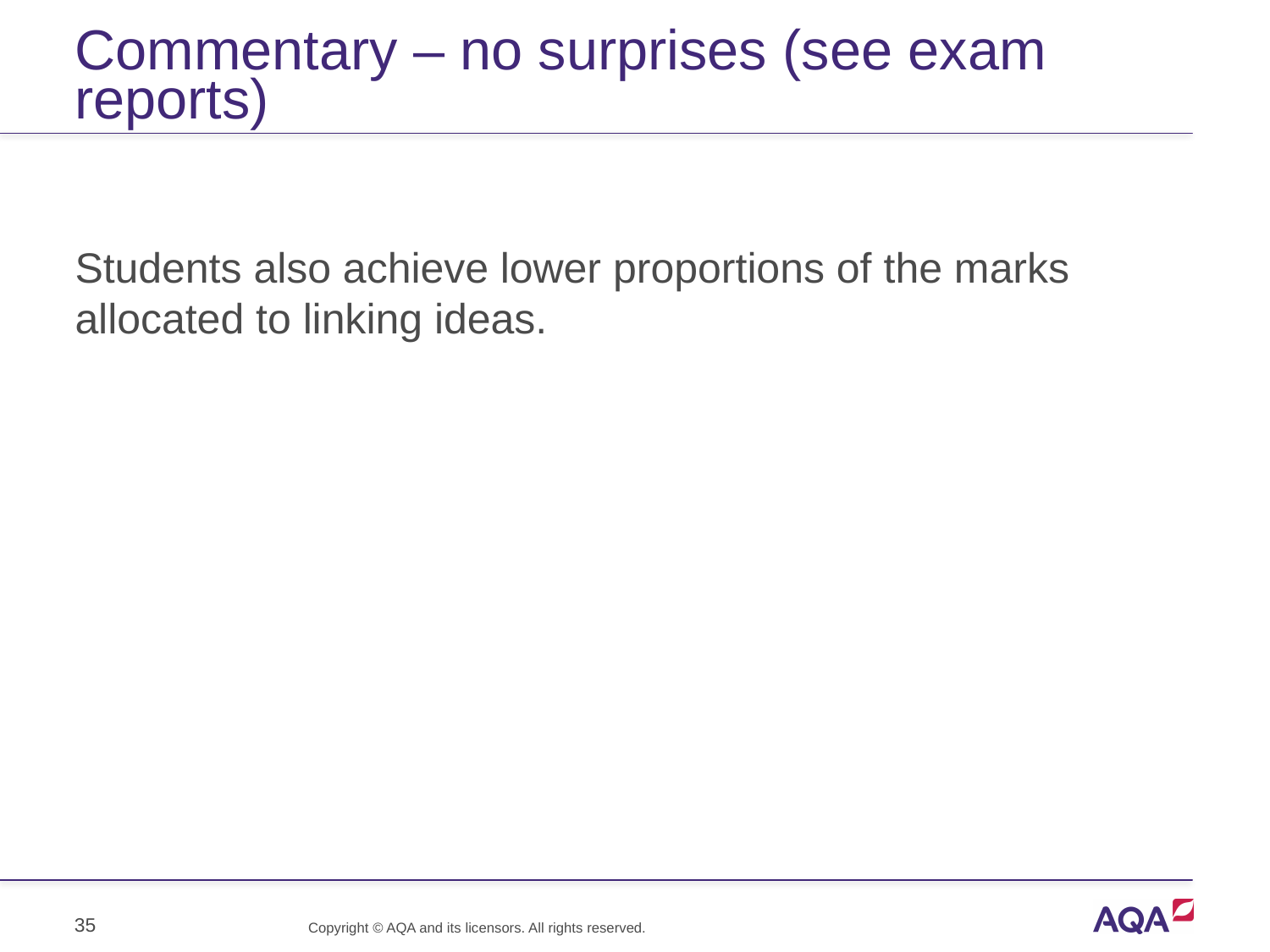

# Commentary – no surprises (see exam reports)
Students also achieve lower proportions of the marks allocated to linking ideas.
35
Copyright © AQA and its licensors. All rights reserved.